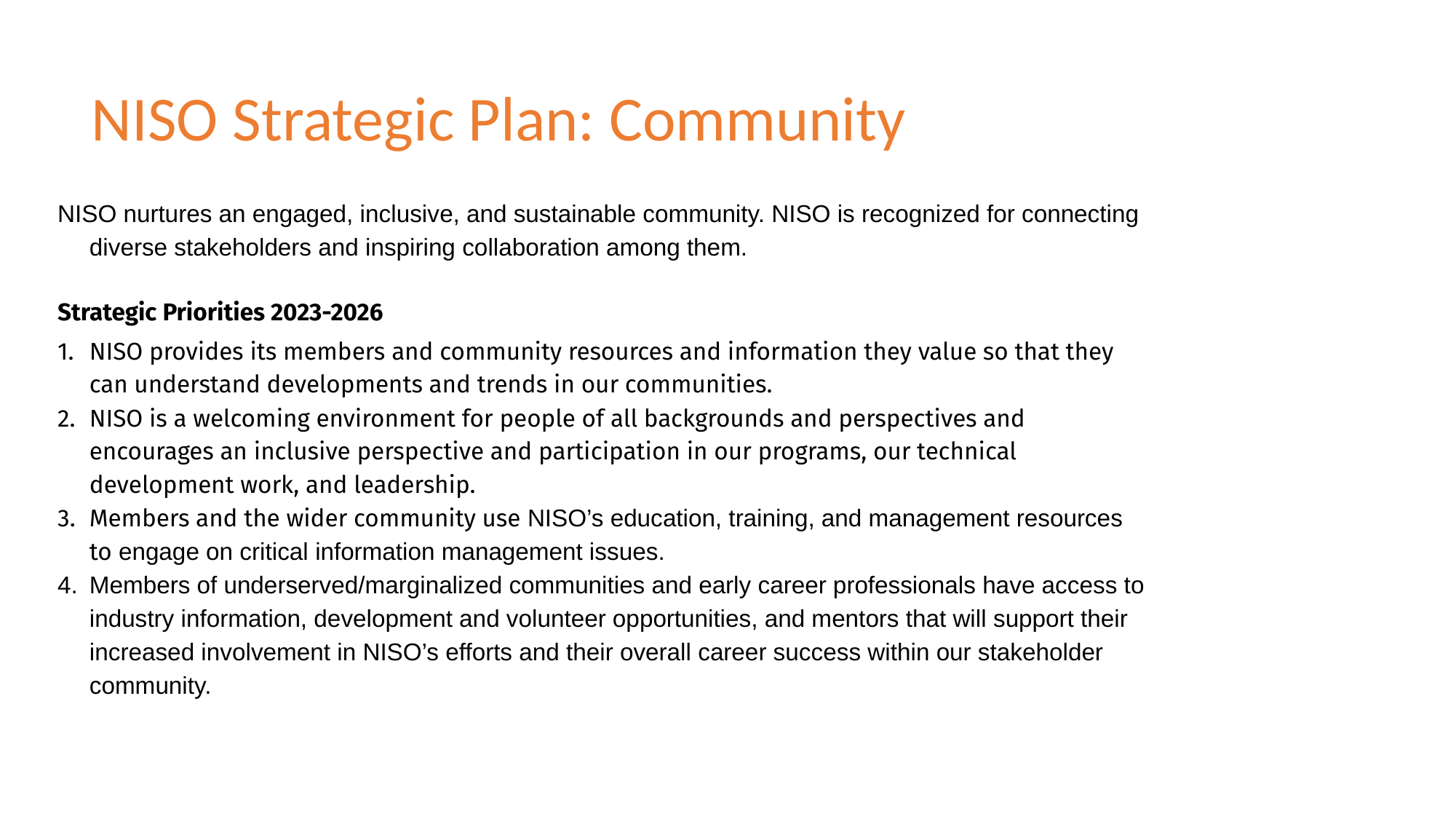

NISO Strategic Plan: Community
NISO nurtures an engaged, inclusive, and sustainable community. NISO is recognized for connecting diverse stakeholders and inspiring collaboration among them.

Strategic Priorities 2023-2026
NISO provides its members and community resources and information they value so that they can understand developments and trends in our communities.
NISO is a welcoming environment for people of all backgrounds and perspectives and encourages an inclusive perspective and participation in our programs, our technical development work, and leadership.
Members and the wider community use NISO’s education, training, and management resources to engage on critical information management issues.
Members of underserved/marginalized communities and early career professionals have access to industry information, development and volunteer opportunities, and mentors that will support their increased involvement in NISO’s efforts and their overall career success within our stakeholder community.